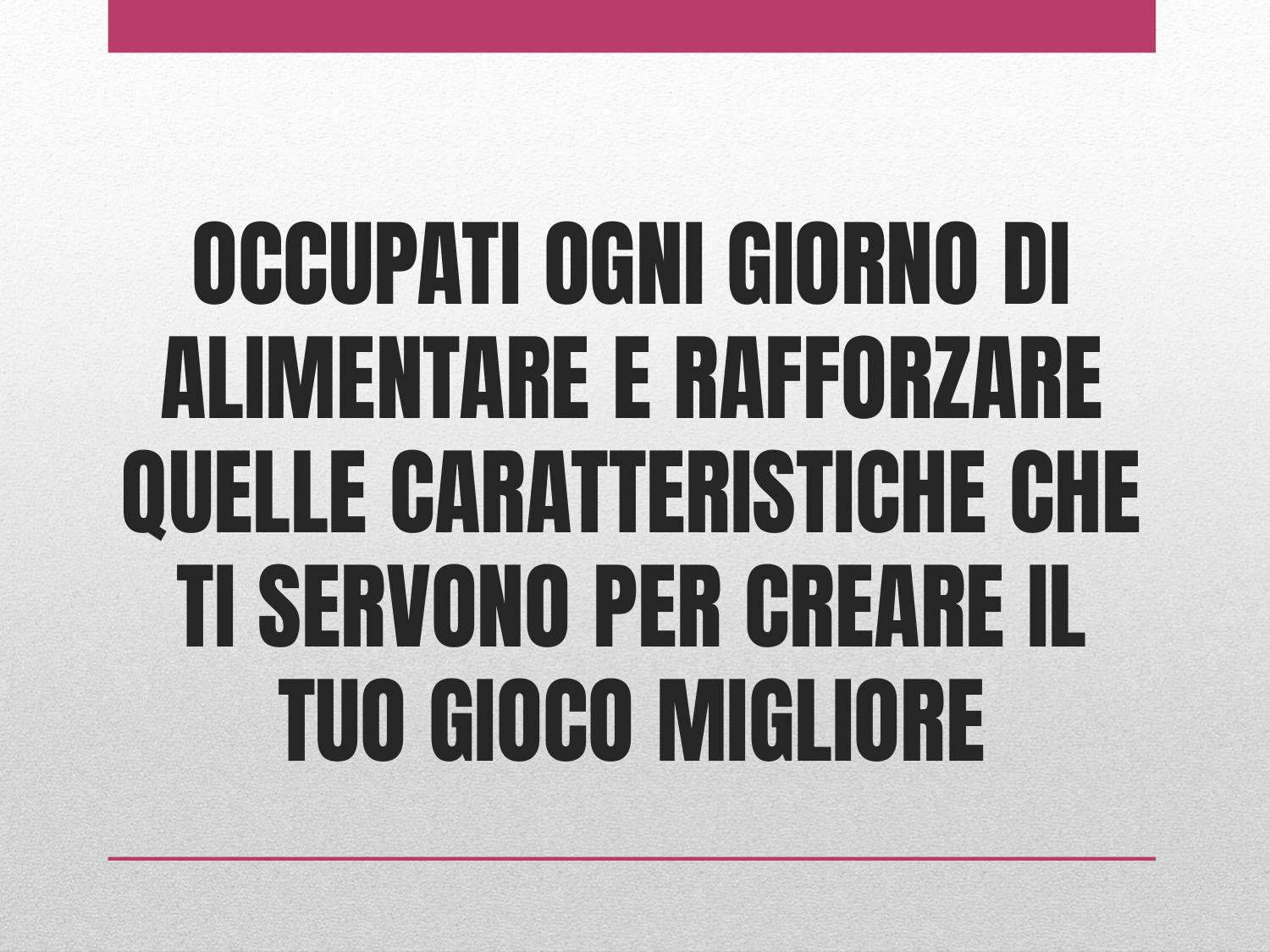

# OCCUPATI OGNI GIORNO DI ALIMENTARE E RAFFORZARE QUELLE CARATTERISTICHE CHE TI SERVONO PER CREARE IL TUO GIOCO MIGLIORE